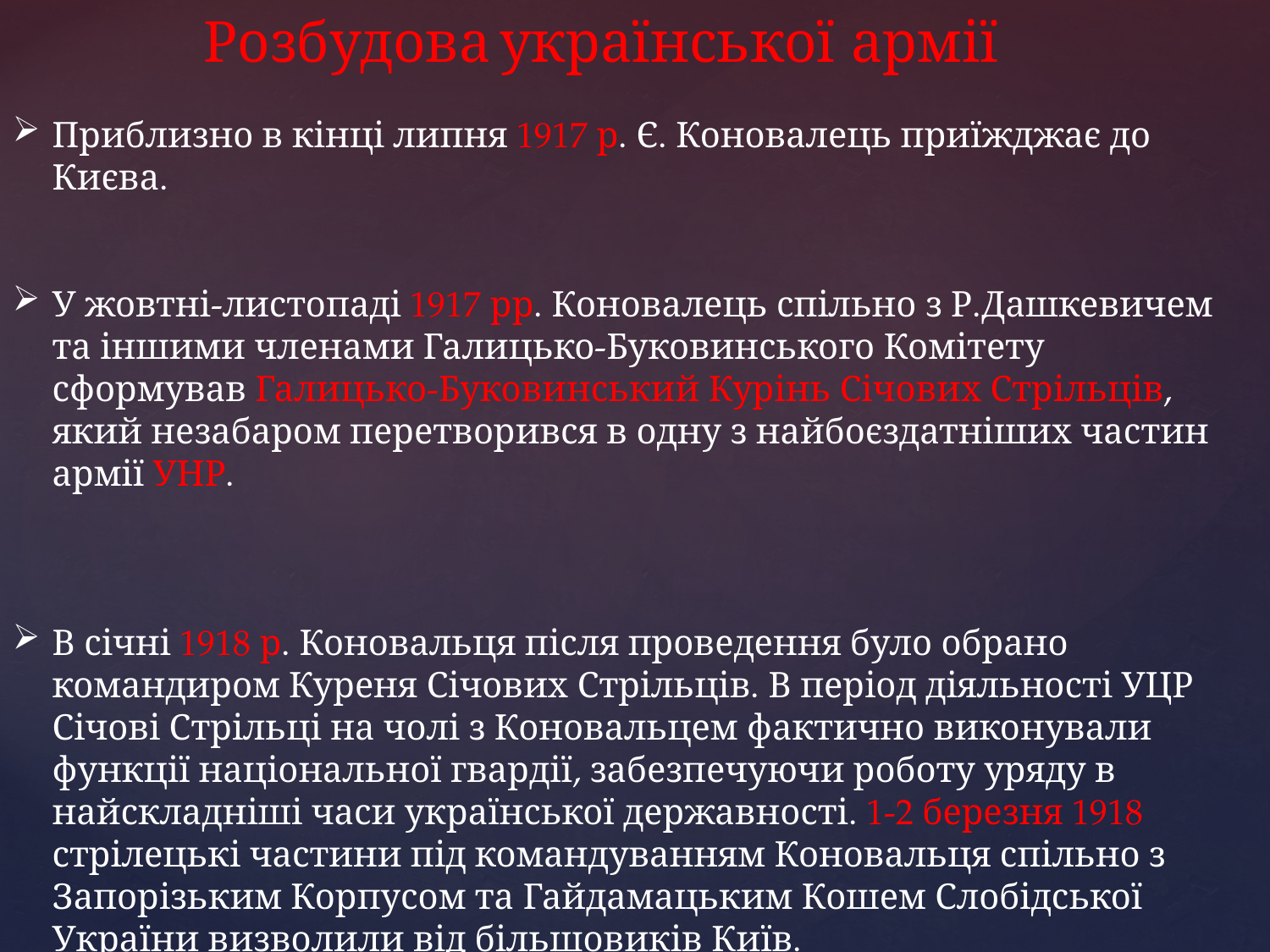

Розбудова української  армії
Приблизно в кінці липня 1917 р. Є. Коновалець приїжджає до Києва.

У жовтні-листопаді 1917 рр. Коновалець спільно з Р.Дашкевичем та іншими членами Галицько-Буковинського Комітету сформував Галицько-Буковинський Курінь Січових Стрільців, який незабаром перетворився в одну з найбоєздатніших частин армії УНР.
В січні 1918 р. Коновальця після проведення було обрано командиром Куреня Січових Стрільців. В період діяльності УЦР Січові Стрільці на чолі з Коновальцем фактично виконували функції національної гвардії, забезпечуючи роботу уряду в найскладніші часи української державності. 1-2 березня 1918 стрілецькі частини під командуванням Коновальця спільно з Запорізьким Корпусом та Гайдамацьким Кошем Слобідської України визволили від більшовиків Київ.